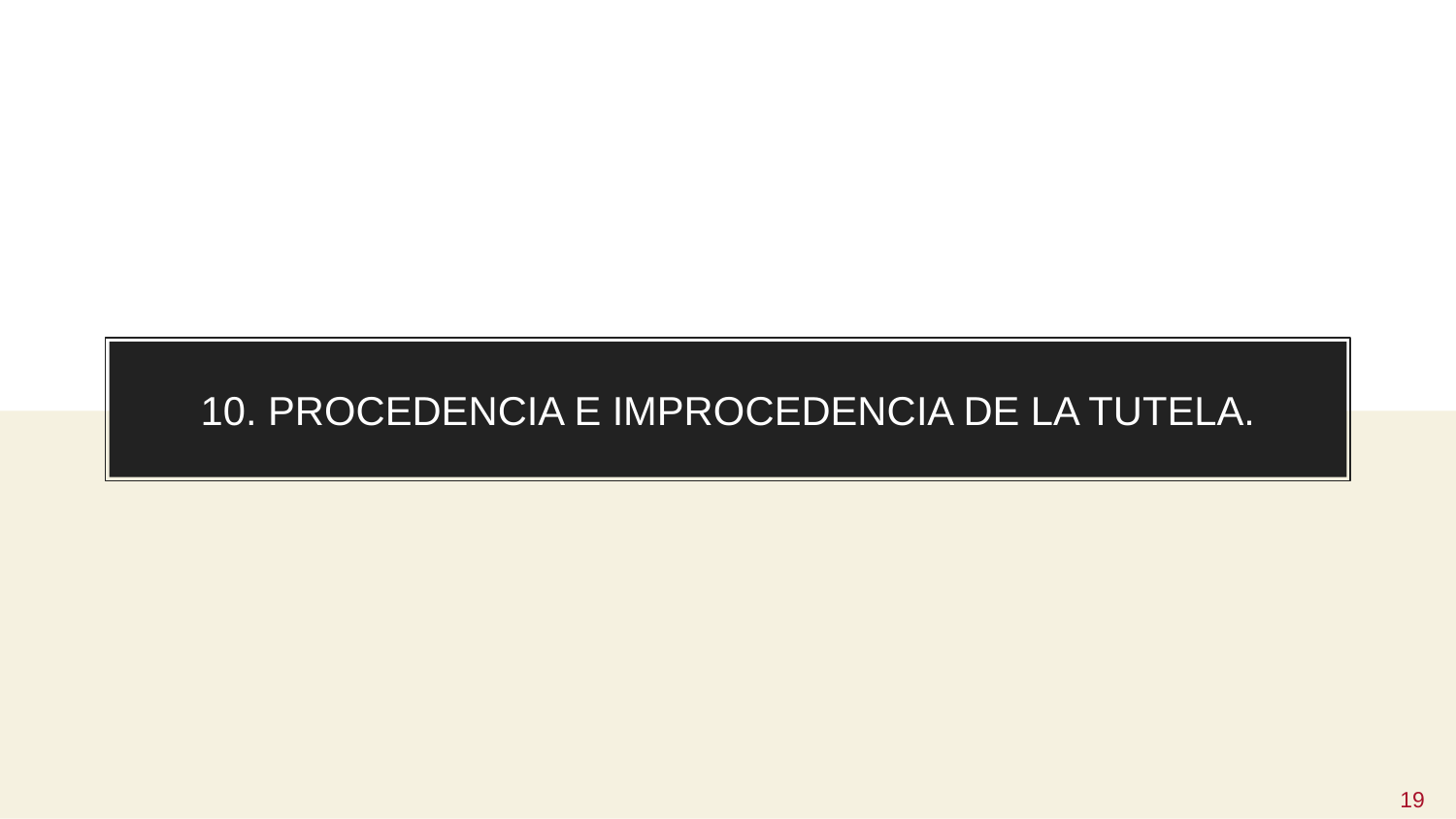

# 10. PROCEDENCIA E IMPROCEDENCIA DE LA TUTELA.

19